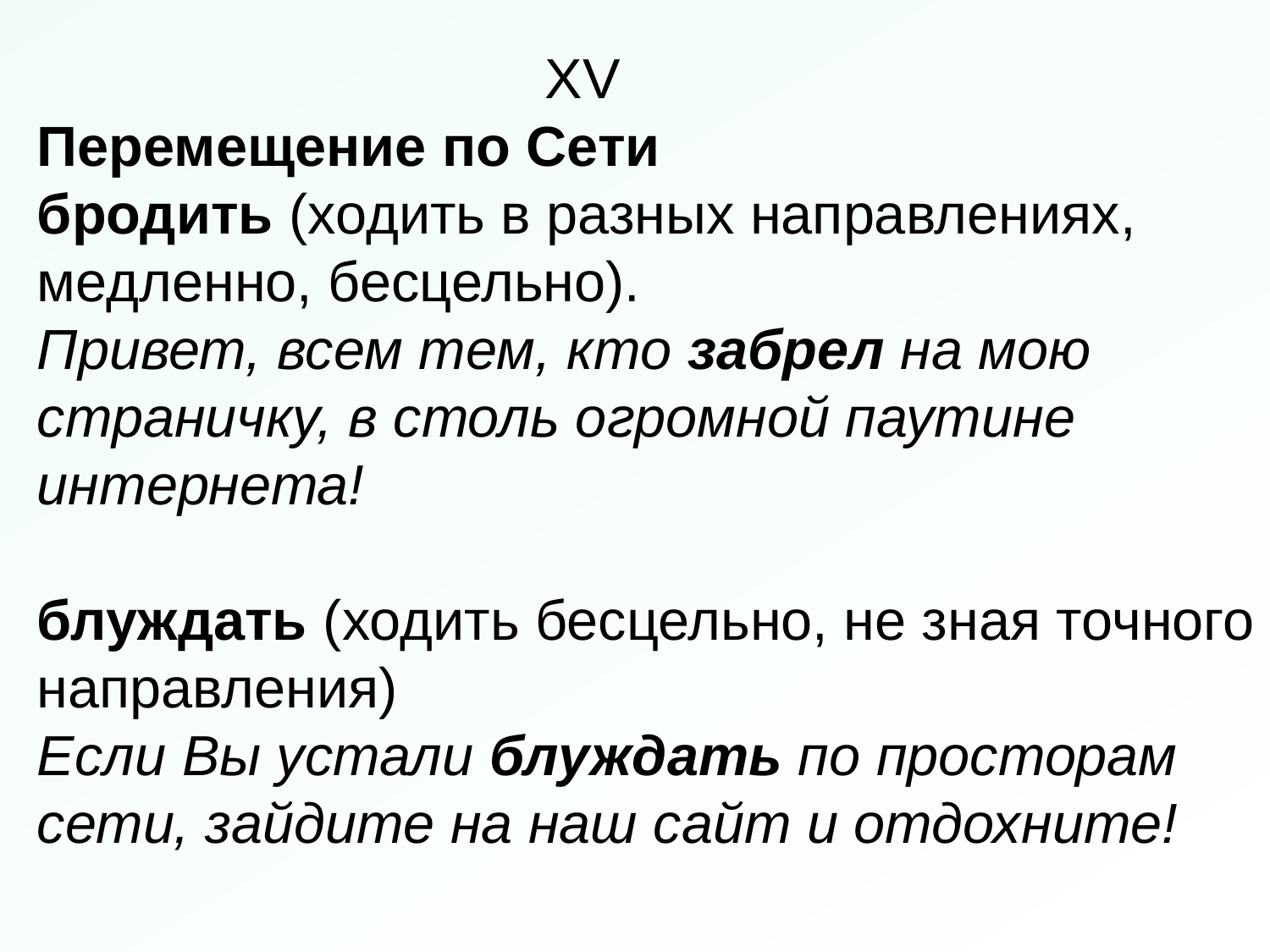

XV
Перемещение по Сети
бродить (ходить в разных направлениях, медленно, бесцельно).
Привет, всем тем, кто забрел на мою страничку, в столь огромной паутине интернета!

блуждать (ходить бесцельно, не зная точного направления)
Если Вы устали блуждать по просторам сети, зайдите на наш сайт и отдохните!